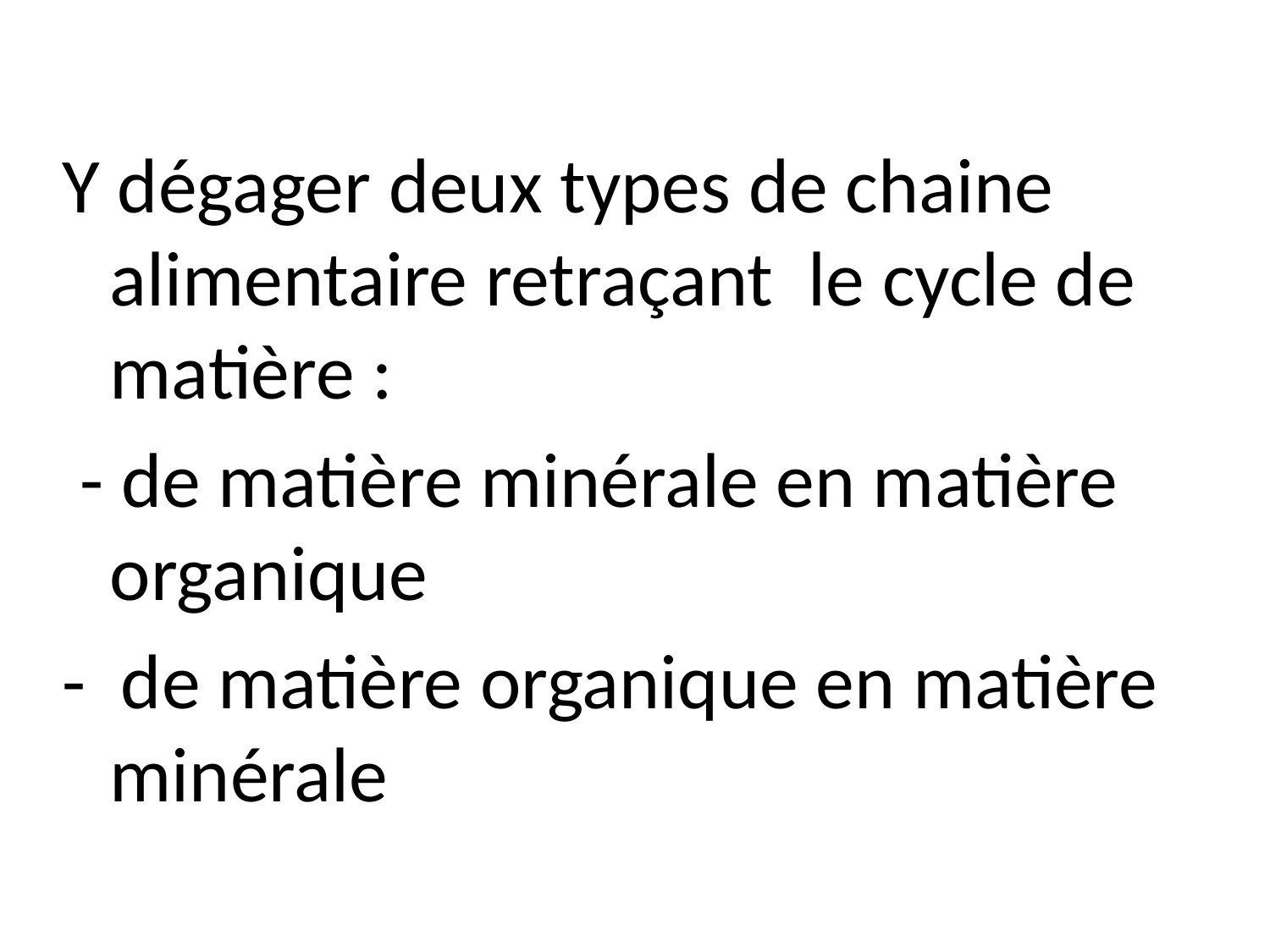

Y dégager deux types de chaine alimentaire retraçant  le cycle de matière :
 - de matière minérale en matière organique
-  de matière organique en matière minérale